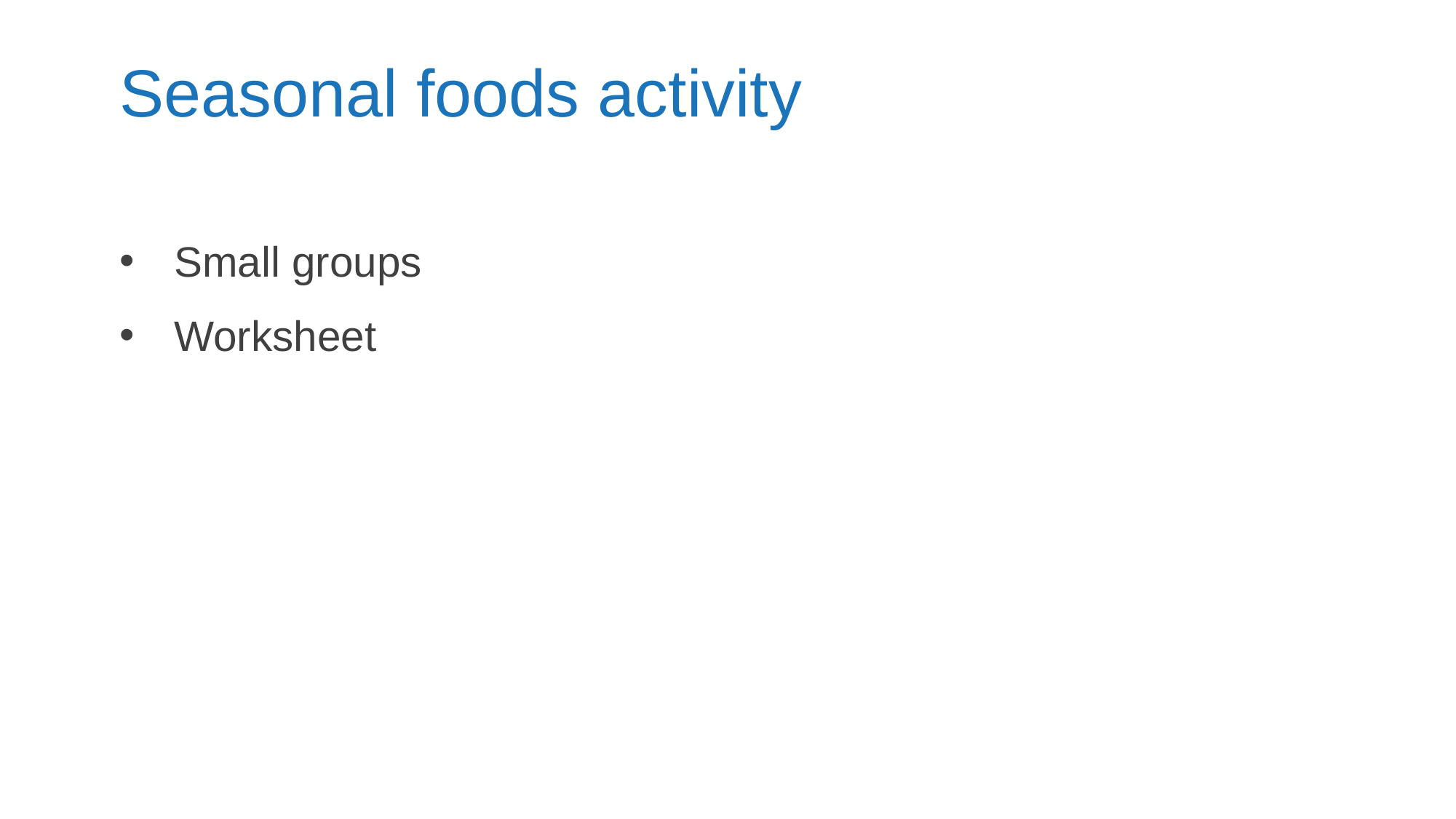

# Seasonal foods activity
Small groups
Worksheet